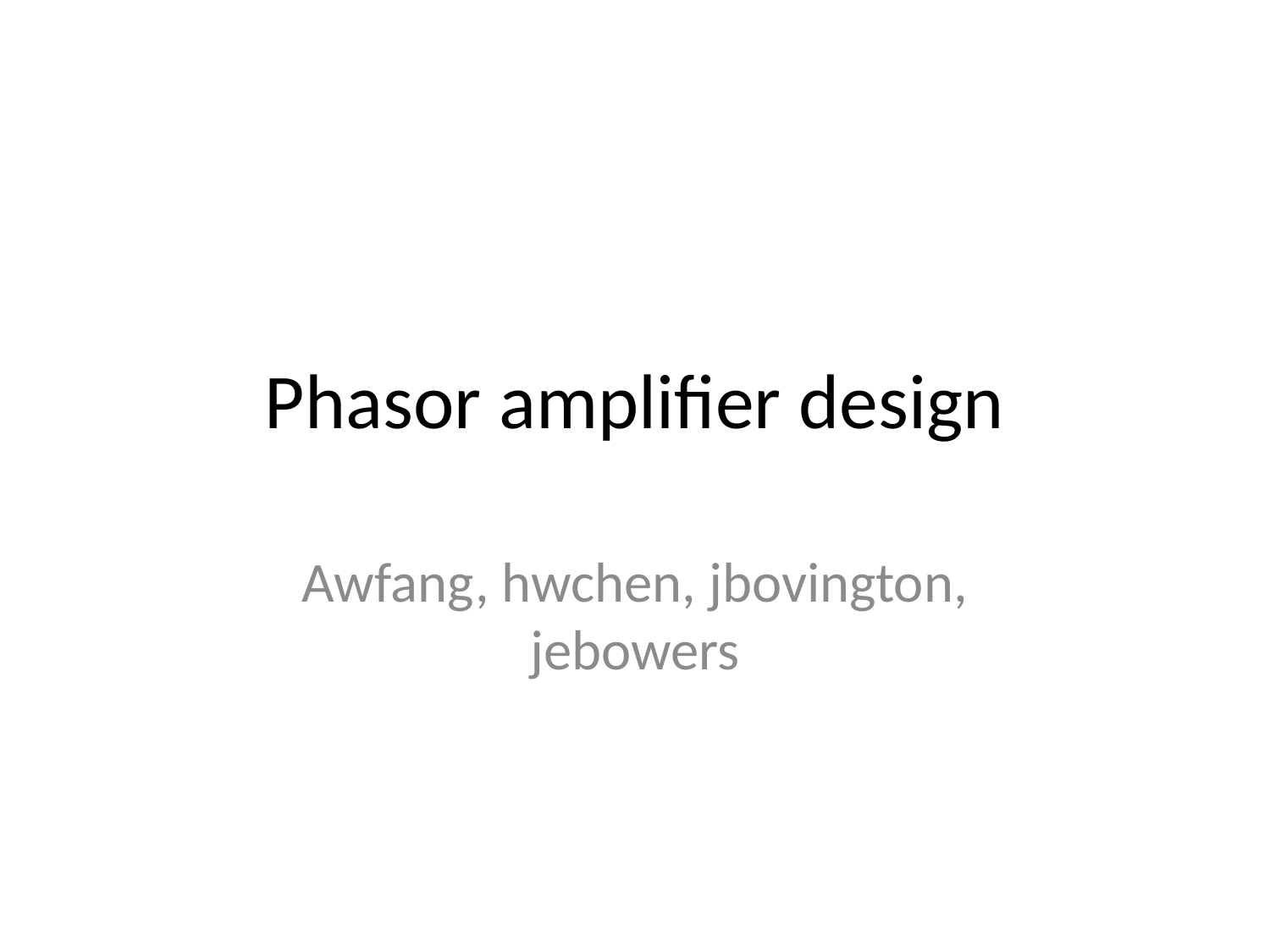

# Phasor amplifier design
Awfang, hwchen, jbovington, jebowers